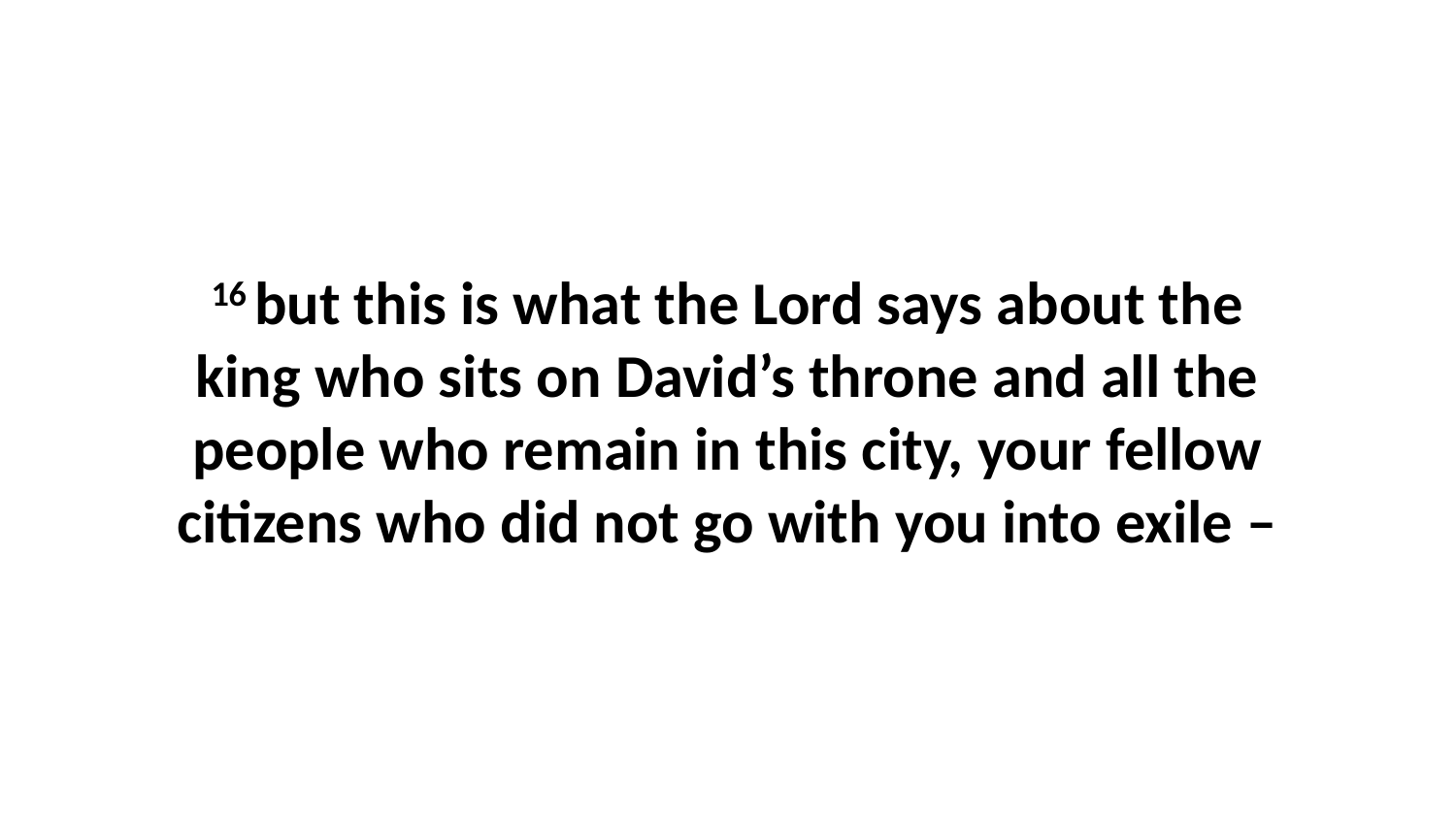

16 but this is what the Lord says about the king who sits on David’s throne and all the people who remain in this city, your fellow citizens who did not go with you into exile –